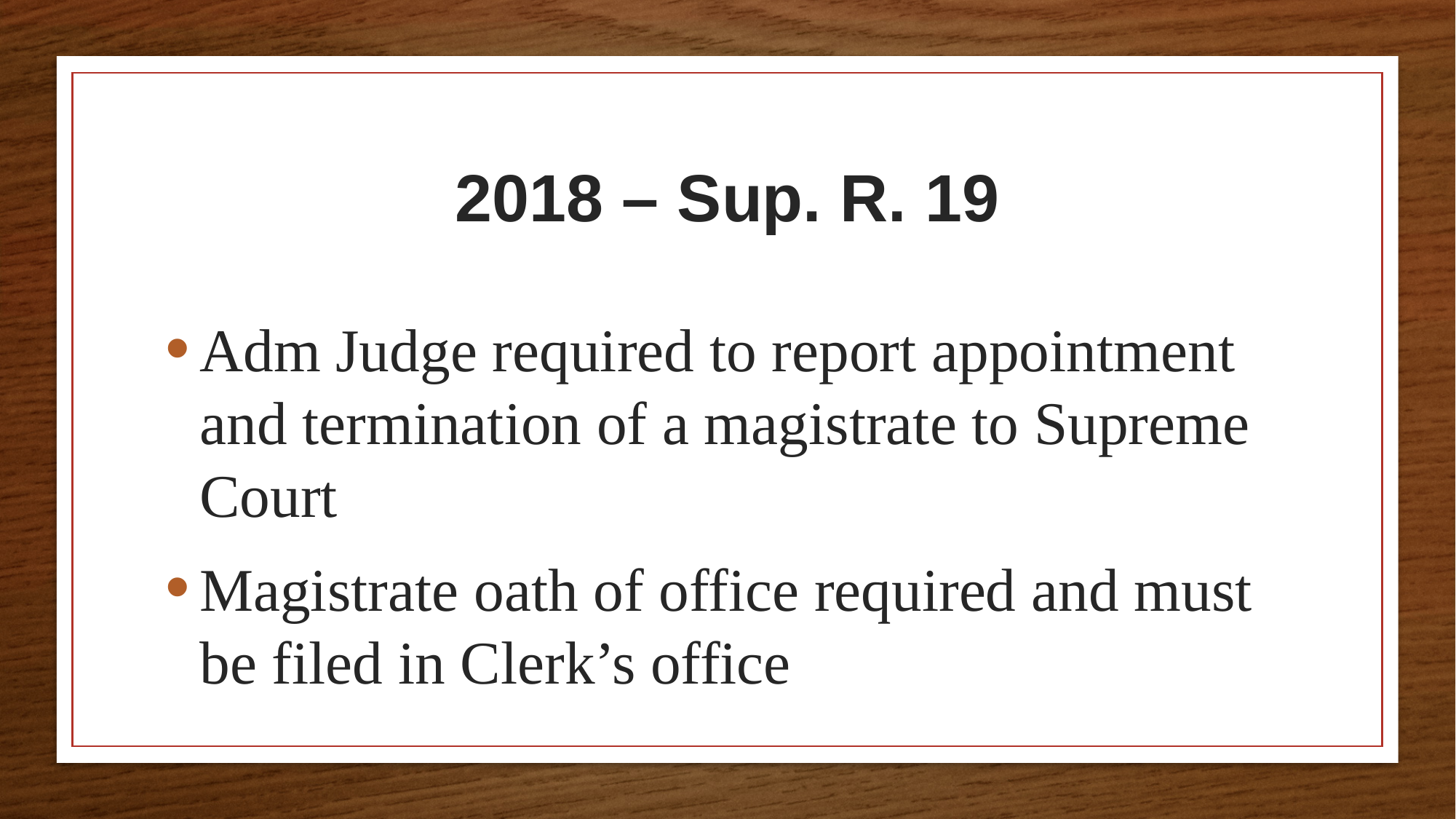

# 2018 – Sup. R. 19
Adm Judge required to report appointment and termination of a magistrate to Supreme Court
Magistrate oath of office required and must be filed in Clerk’s office